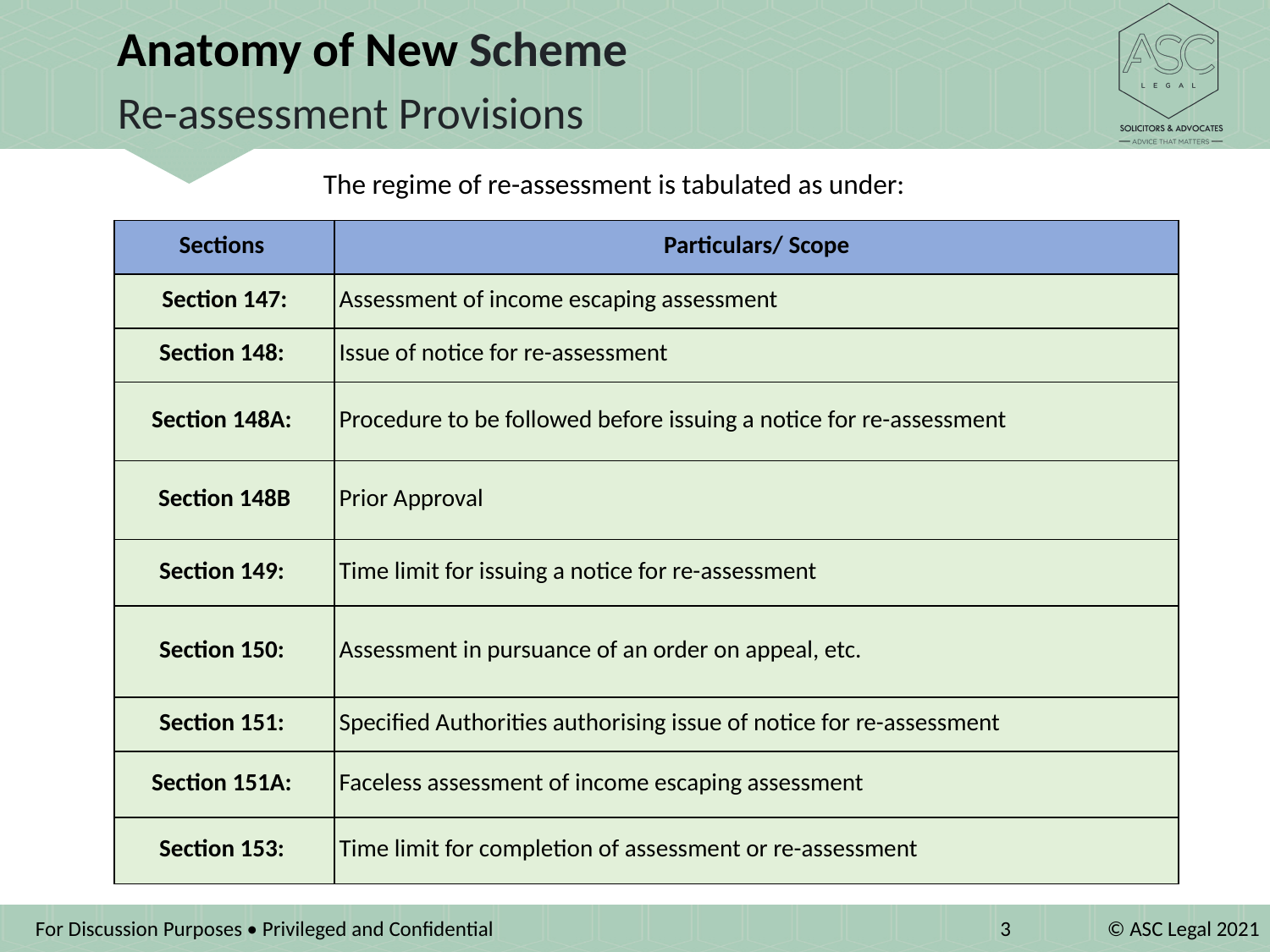

Anatomy of New Scheme
Re-assessment Provisions
The regime of re-assessment is tabulated as under:
| Sections | Particulars/ Scope |
| --- | --- |
| Section 147: | Assessment of income escaping assessment |
| Section 148: | Issue of notice for re-assessment |
| Section 148A: | Procedure to be followed before issuing a notice for re-assessment |
| Section 148B | Prior Approval |
| Section 149: | Time limit for issuing a notice for re-assessment |
| Section 150: | Assessment in pursuance of an order on appeal, etc. |
| Section 151: | Specified Authorities authorising issue of notice for re-assessment |
| Section 151A: | Faceless assessment of income escaping assessment |
| Section 153: | Time limit for completion of assessment or re-assessment |